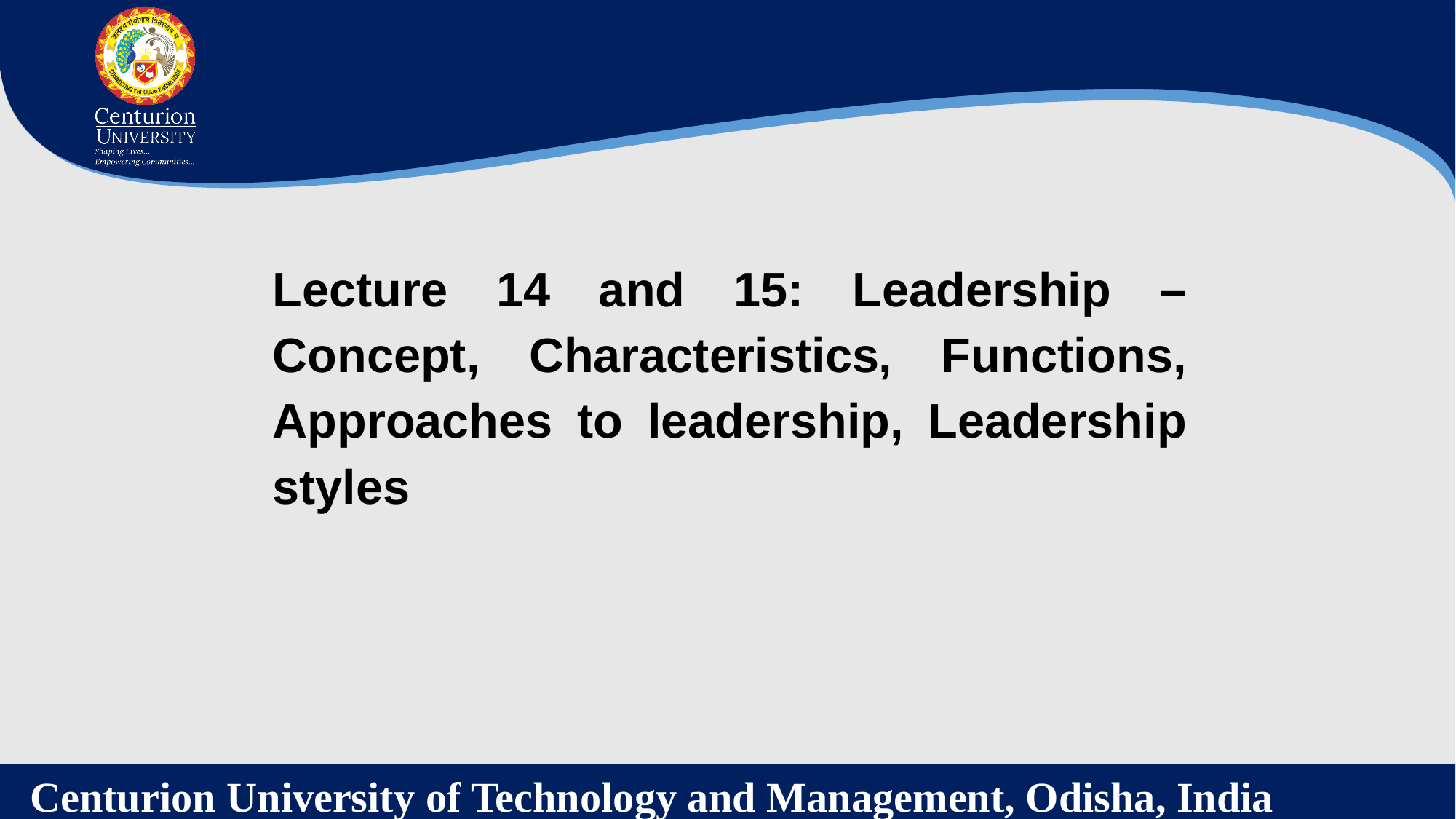

Lecture 14 and 15: Leadership – Concept, Characteristics, Functions, Approaches to leadership, Leadership styles